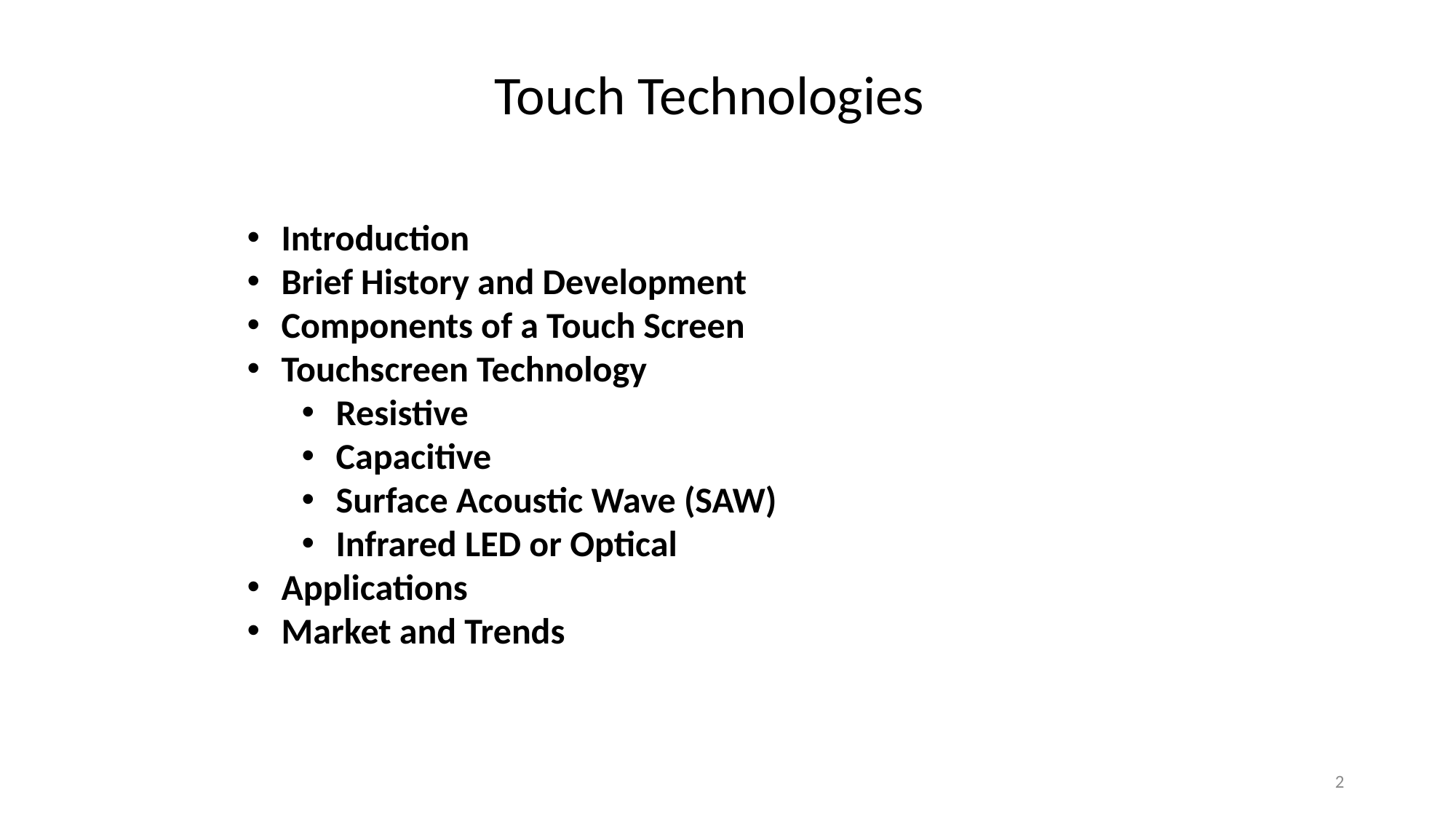

Touch Technologies
Introduction
Brief History and Development
Components of a Touch Screen
Touchscreen Technology
Resistive
Capacitive
Surface Acoustic Wave (SAW)
Infrared LED or Optical
Applications
Market and Trends

2